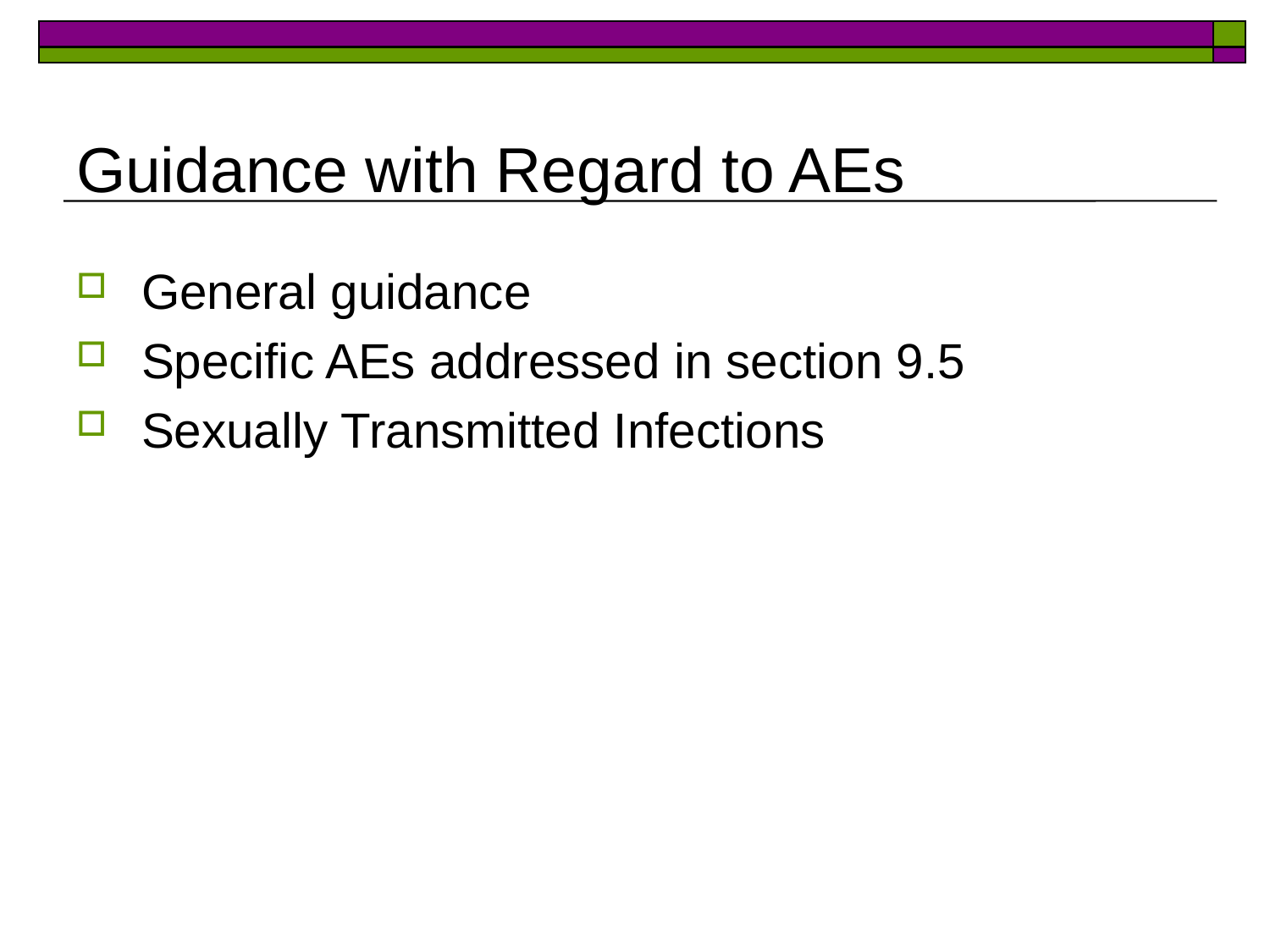

# Guidance with Regard to AEs
General guidance
Specific AEs addressed in section 9.5
Sexually Transmitted Infections